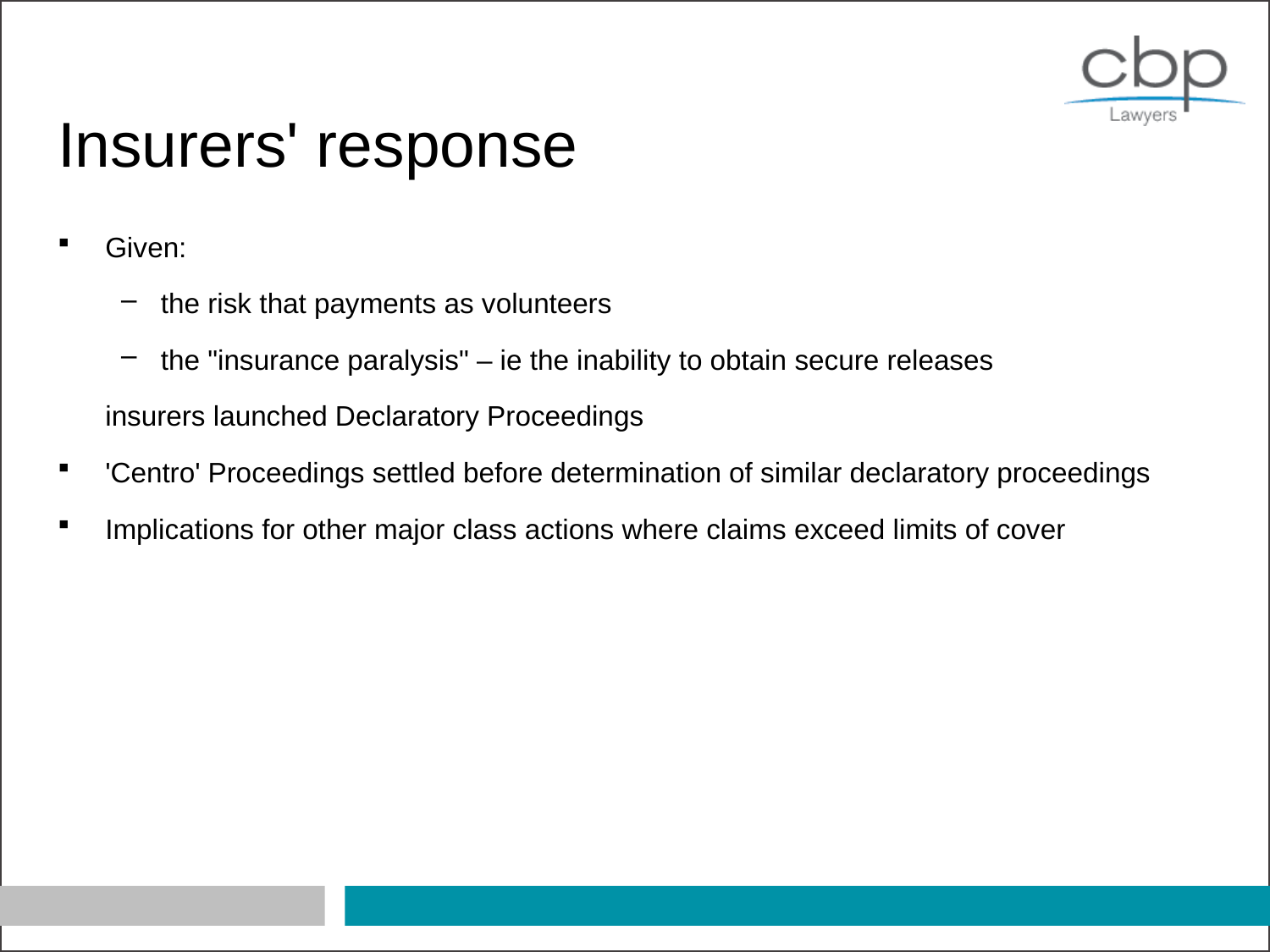

# Insurers' response
Given:
the risk that payments as volunteers
the "insurance paralysis" – ie the inability to obtain secure releases
	insurers launched Declaratory Proceedings
'Centro' Proceedings settled before determination of similar declaratory proceedings
Implications for other major class actions where claims exceed limits of cover